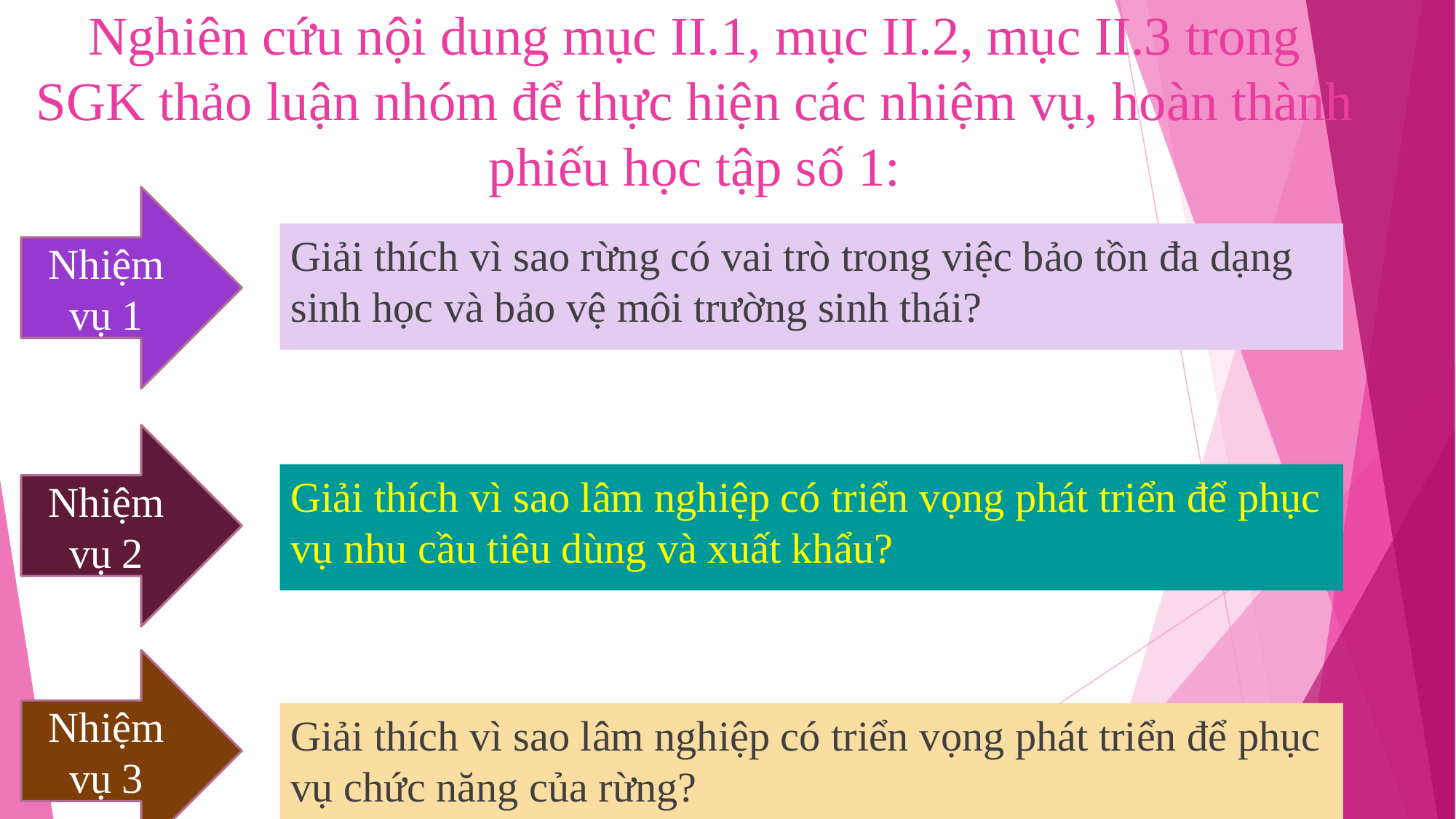

# Nghiên cứu nội dung mục II.1, mục II.2, mục II.3 trong SGK thảo luận nhóm để thực hiện các nhiệm vụ, hoàn thành phiếu học tập số 1:
Nhiệm vụ 1
Giải thích vì sao rừng có vai trò trong việc bảo tồn đa dạng sinh học và bảo vệ môi trường sinh thái?
Nhiệm vụ 2
Giải thích vì sao lâm nghiệp có triển vọng phát triển để phục vụ nhu cầu tiêu dùng và xuất khẩu?
Nhiệm vụ 3
Giải thích vì sao lâm nghiệp có triển vọng phát triển để phục vụ chức năng của rừng?